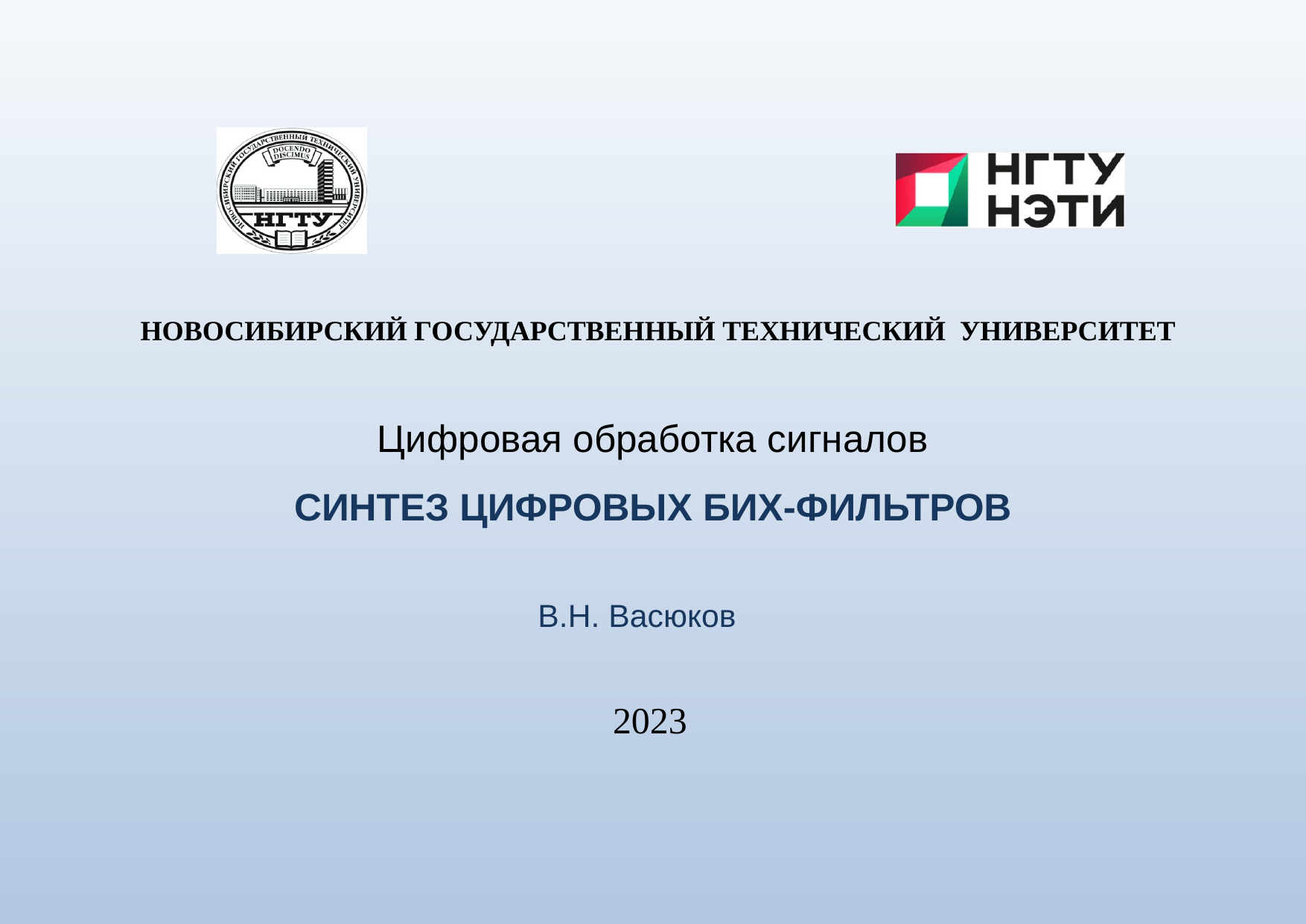

НОВОСИБИРСКИЙ ГОСУДАРСТВЕННЫЙ ТЕХНИЧЕСКИЙ  УНИВЕРСИТЕТ
# Цифровая обработка сигналов СИНТЕЗ ЦИФРОВЫХ БИХ-ФИЛЬТРОВ
В.Н. Васюков
2023